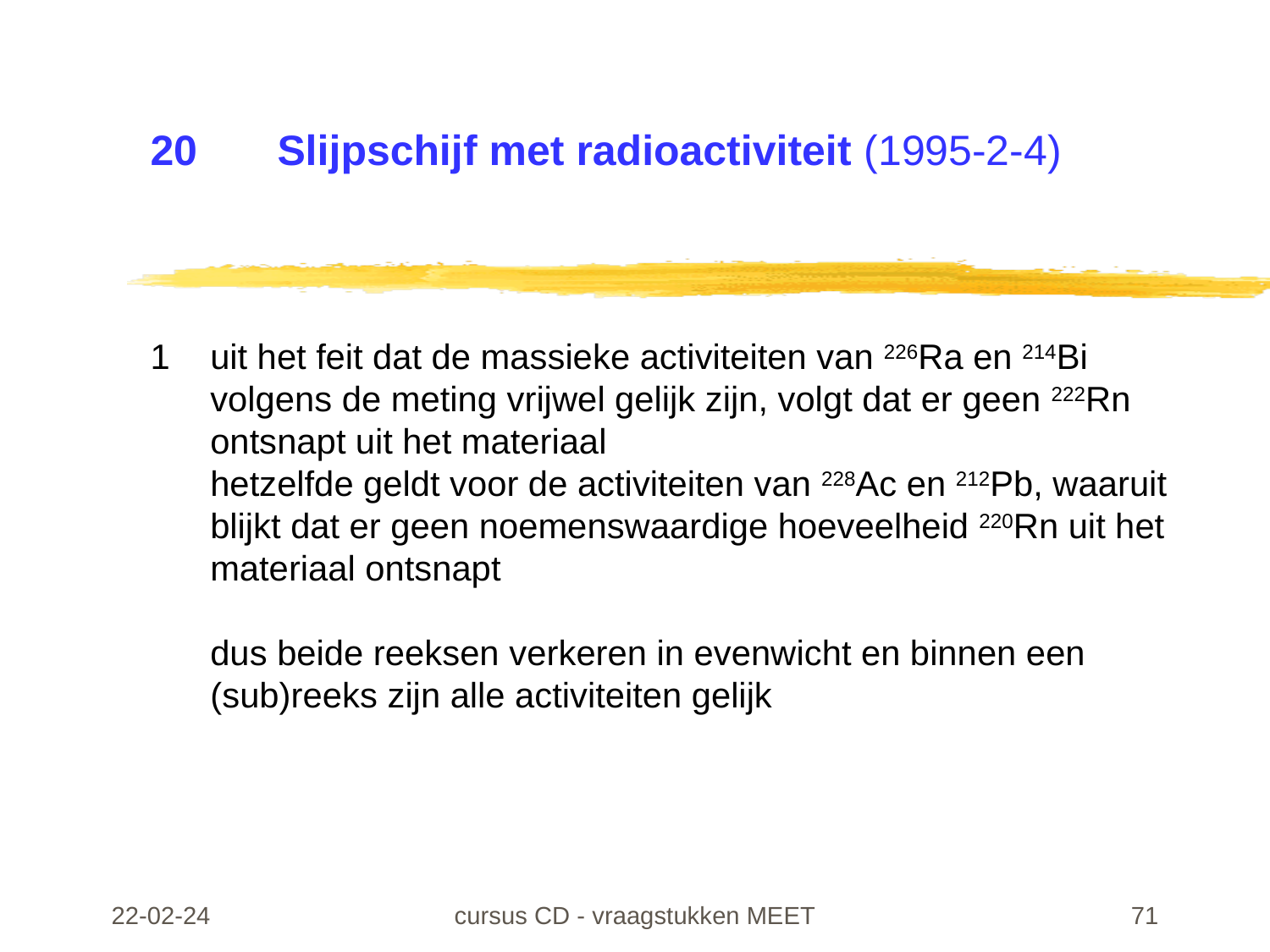

# 20	Slijpschijf met radioactiviteit (1995-2-4)
1	uit het feit dat de massieke activiteiten van 226Ra en 214Bi volgens de meting vrijwel gelijk zijn, volgt dat er geen 222Rn ontsnapt uit het materiaal
hetzelfde geldt voor de activiteiten van 228Ac en 212Pb, waaruit blijkt dat er geen noemenswaardige hoeveelheid 220Rn uit het materiaal ontsnapt

dus beide reeksen verkeren in evenwicht en binnen een (sub)reeks zijn alle activiteiten gelijk
22-02-24
cursus CD - vraagstukken MEET
71